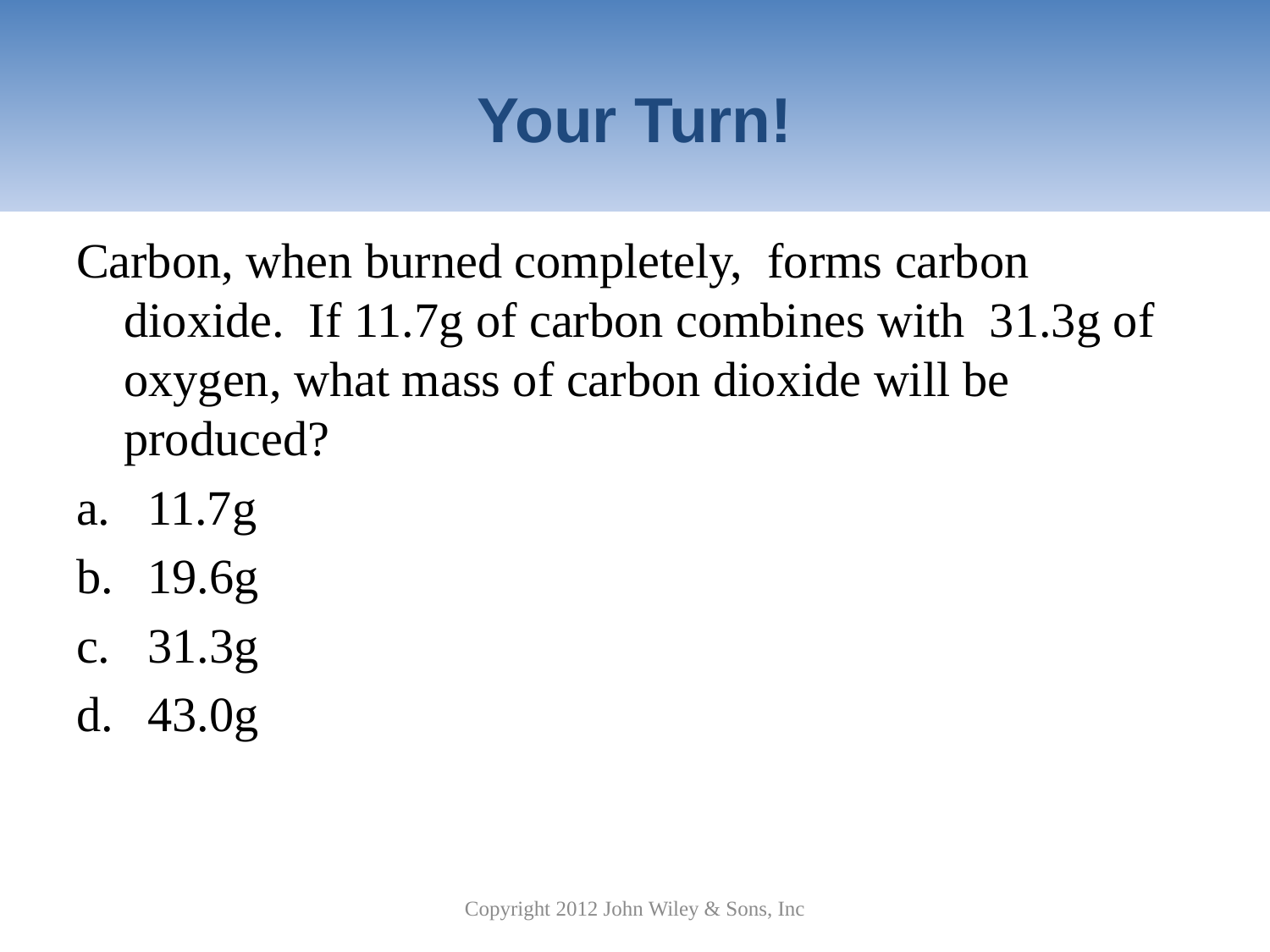

# Your Turn!
Carbon, when burned completely,  forms carbon dioxide.  If 11.7g of carbon combines with  31.3g of oxygen, what mass of carbon dioxide will be produced?
11.7g
19.6g
31.3g
43.0g

Copyright 2012 John Wiley & Sons, Inc